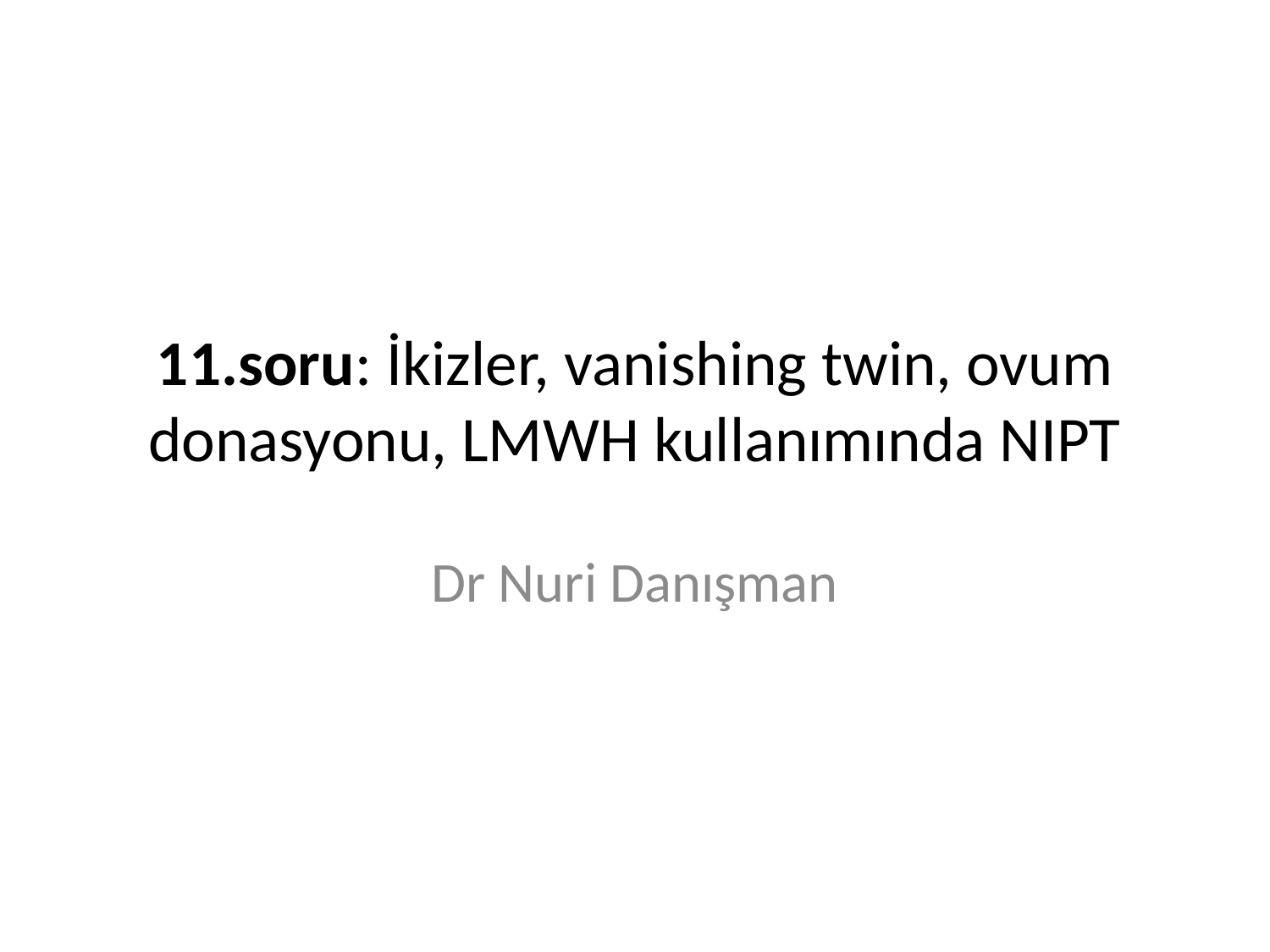

# 11.soru: İkizler, vanishing twin, ovum donasyonu, LMWH kullanımında NIPT
Dr Nuri Danışman